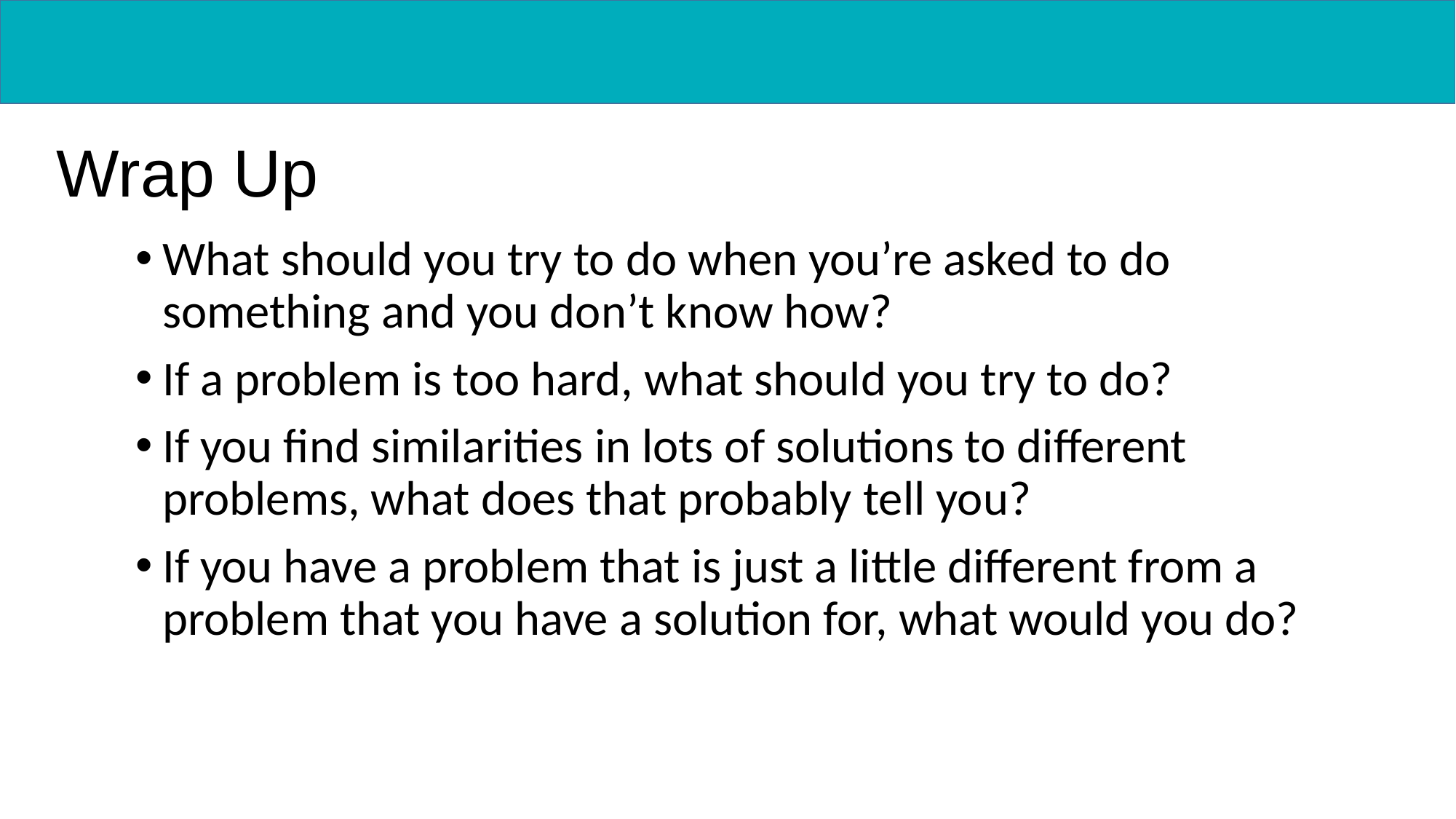

Wrap Up
What should you try to do when you’re asked to do something and you don’t know how?
If a problem is too hard, what should you try to do?
If you find similarities in lots of solutions to different problems, what does that probably tell you?
If you have a problem that is just a little different from a problem that you have a solution for, what would you do?